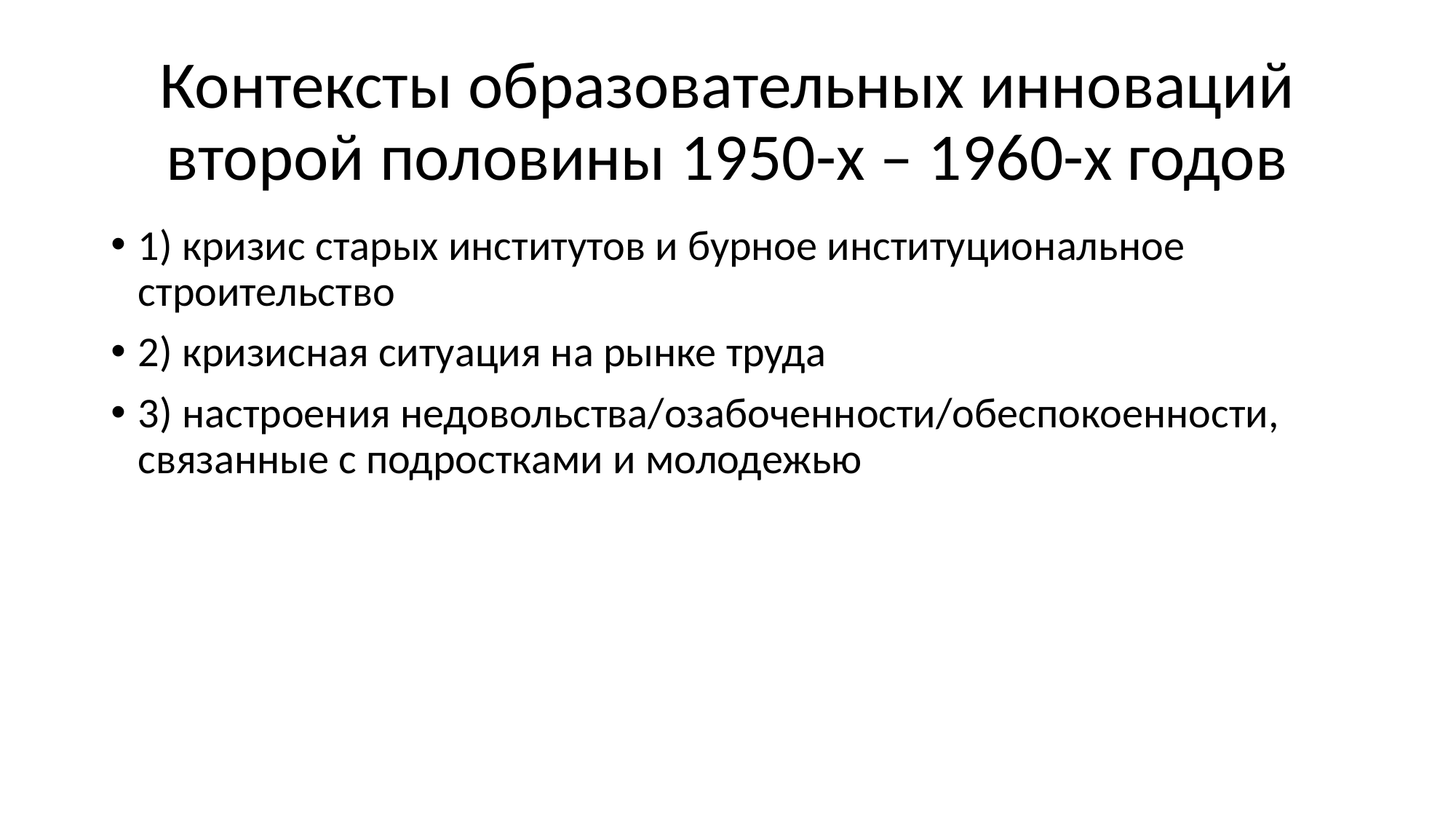

# Контексты образовательных инноваций второй половины 1950-х – 1960-х годов
1) кризис старых институтов и бурное институциональное строительство
2) кризисная ситуация на рынке труда
3) настроения недовольства/озабоченности/обеспокоенности, связанные с подростками и молодежью